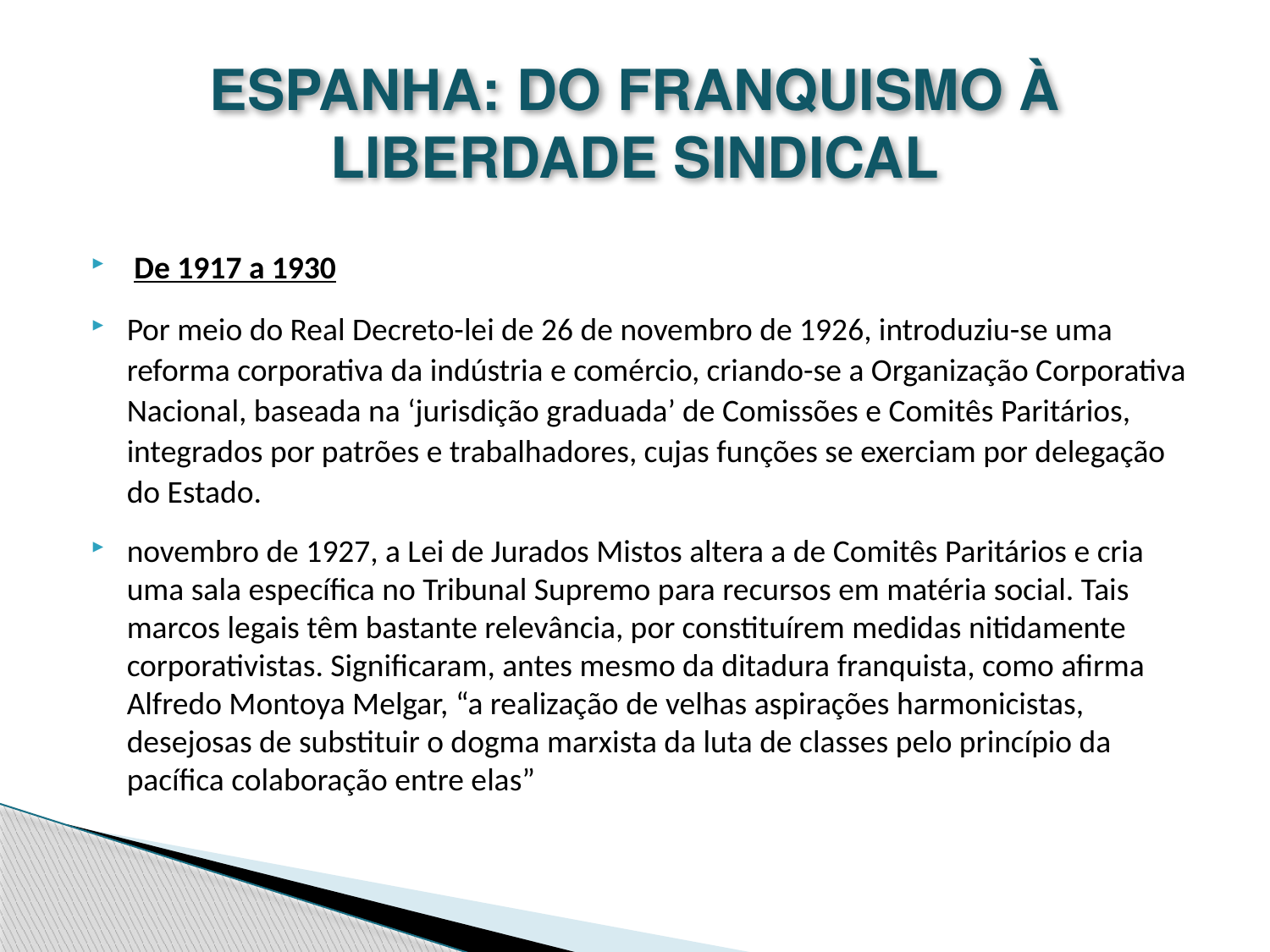

# ESPANHA: DO FRANQUISMO À LIBERDADE SINDICAL
 De 1917 a 1930
Por meio do Real Decreto-lei de 26 de novembro de 1926, introduziu-se uma reforma corporativa da indústria e comércio, criando-se a Organização Corporativa Nacional, baseada na ‘jurisdição graduada’ de Comissões e Comitês Paritários, integrados por patrões e trabalhadores, cujas funções se exerciam por delegação do Estado.
novembro de 1927, a Lei de Jurados Mistos altera a de Comitês Paritários e cria uma sala específica no Tribunal Supremo para recursos em matéria social. Tais marcos legais têm bastante relevância, por constituírem medidas nitidamente corporativistas. Significaram, antes mesmo da ditadura franquista, como afirma Alfredo Montoya Melgar, “a realização de velhas aspirações harmonicistas, desejosas de substituir o dogma marxista da luta de classes pelo princípio da pacífica colaboração entre elas”